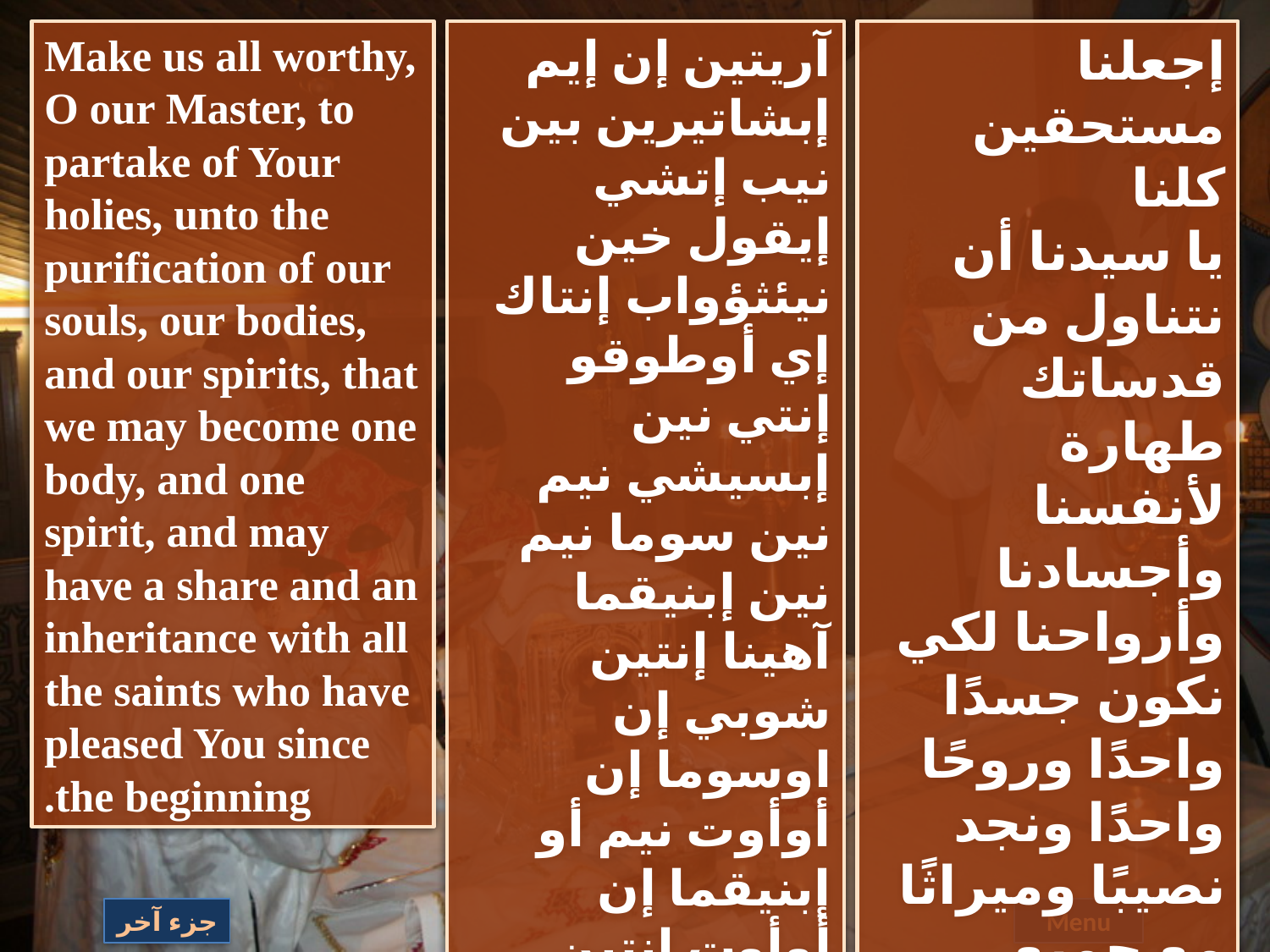

Make us all worthy, O our Master, to partake of Your holies, unto the purification of our souls, our bodies, and our spirits, that we may become one body, and one spirit, and may have a share and an inheritance with all the saints who have pleased You since the beginning.
آريتين إن إيم إبشاتيرين بين نيب إتشي إيقول خين نيئثؤواب إنتاك إي أوطوقو إنتي نين إبسيشي نيم نين سوما نيم نين إبنيقما آهينا إنتين شوبي إن اوسوما إن أوأوت نيم أو إبنيقما إن أوأوت إنتين جيمي إن أوميروس نيم أو إكليروس نيم نيئثؤواب تيروإيتافراناك يسجين إبئينيه.
إجعلنا مستحقين كلنا
يا سيدنا أن نتناول من قدساتك طهارة لأنفسنا وأجسادنا وأرواحنا لكي نكون جسدًا واحدًا وروحًا واحدًا ونجد نصيبًا وميراثًا مع جميع القديسين الذين أرضوك منذ البدء
جزء آخر
Menu